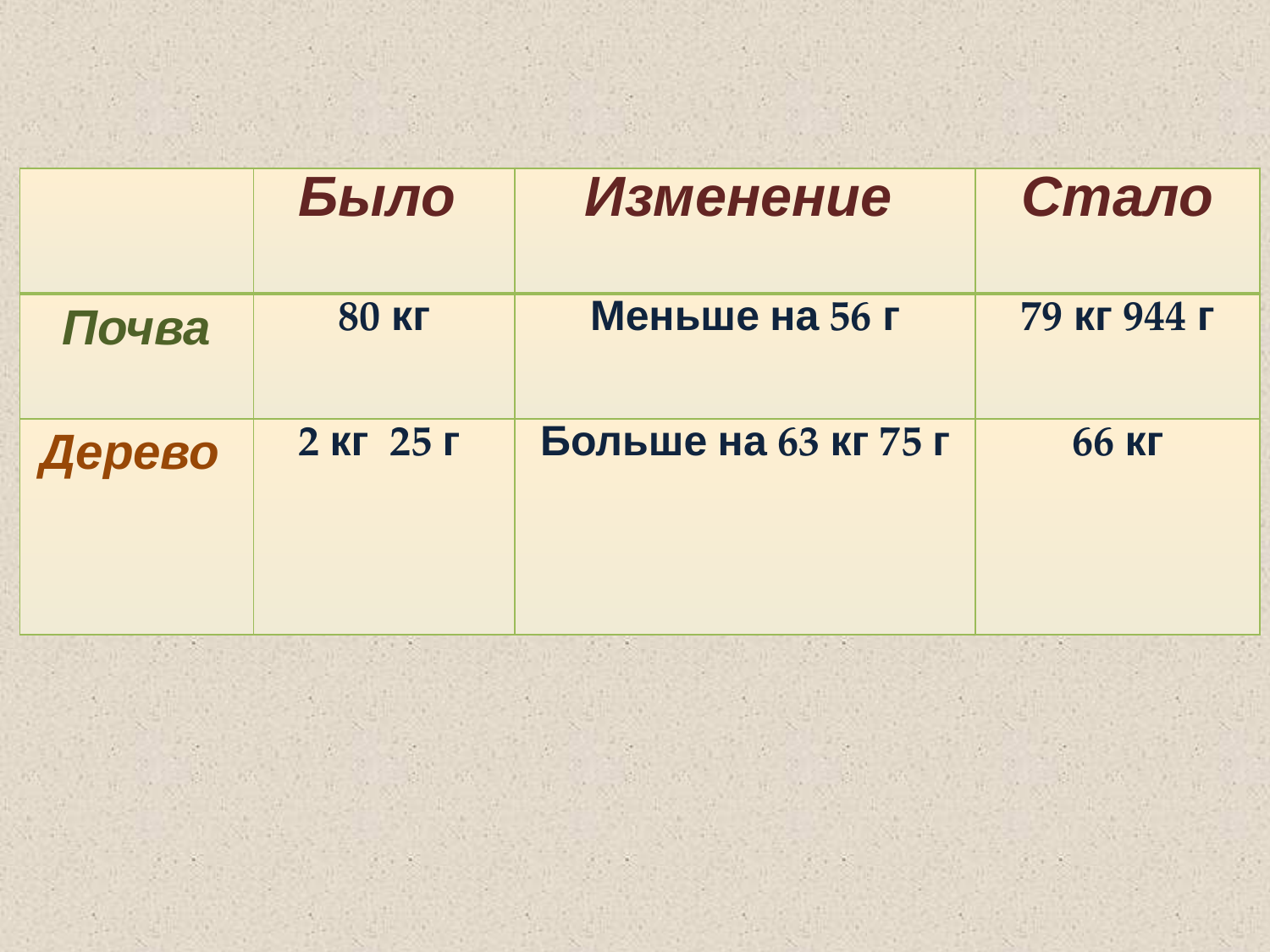

|  | Было | Изменение | Стало |
| --- | --- | --- | --- |
| Почва | 80 кг | Меньше на 56 г | 79 кг 944 г |
| Дерево | 2 кг 25 г | Больше на 63 кг 75 г | 66 кг |